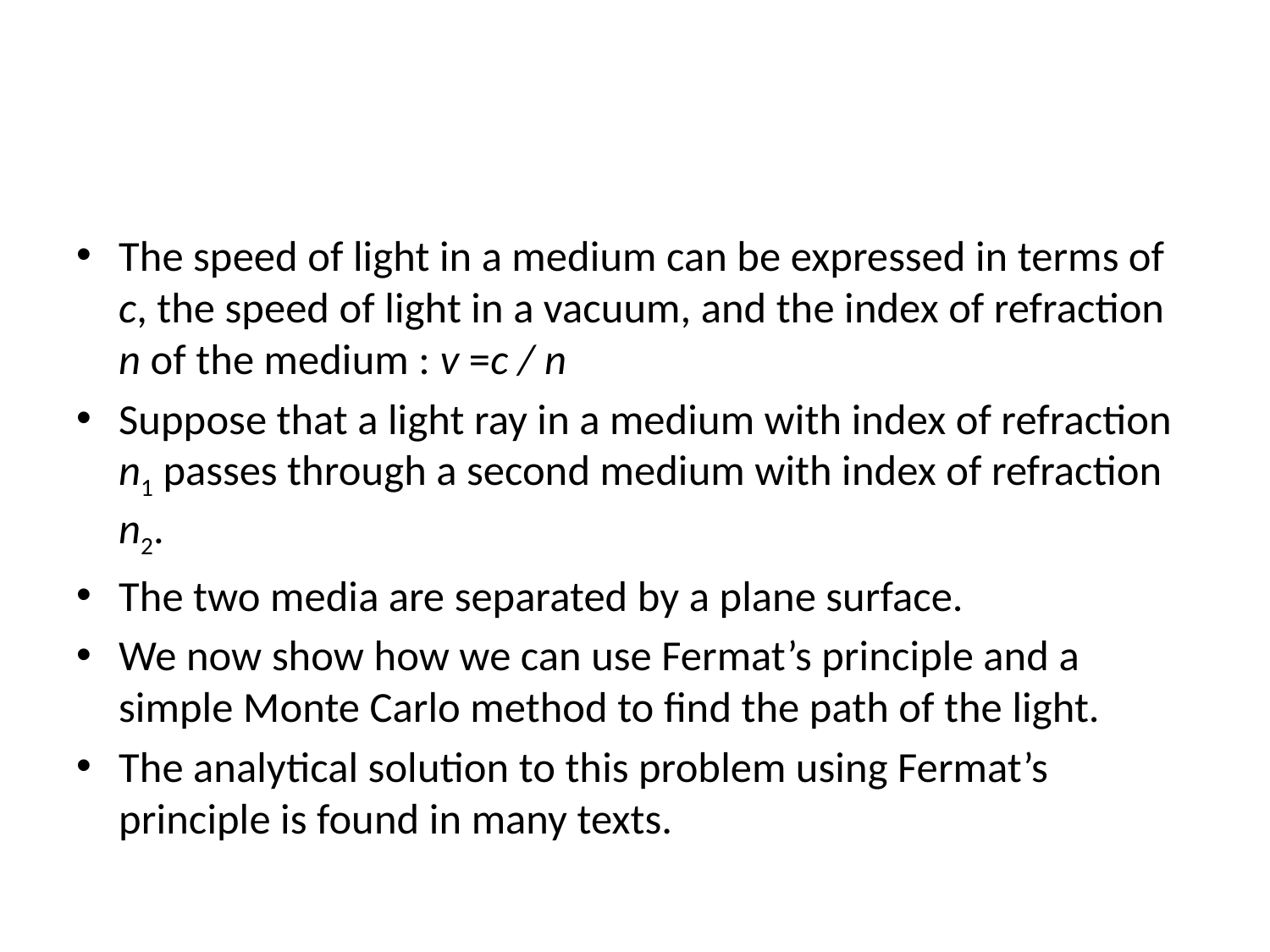

#
The speed of light in a medium can be expressed in terms of c, the speed of light in a vacuum, and the index of refraction n of the medium : v =c / n
Suppose that a light ray in a medium with index of refraction n1 passes through a second medium with index of refraction n2.
The two media are separated by a plane surface.
We now show how we can use Fermat’s principle and a simple Monte Carlo method to find the path of the light.
The analytical solution to this problem using Fermat’s principle is found in many texts.